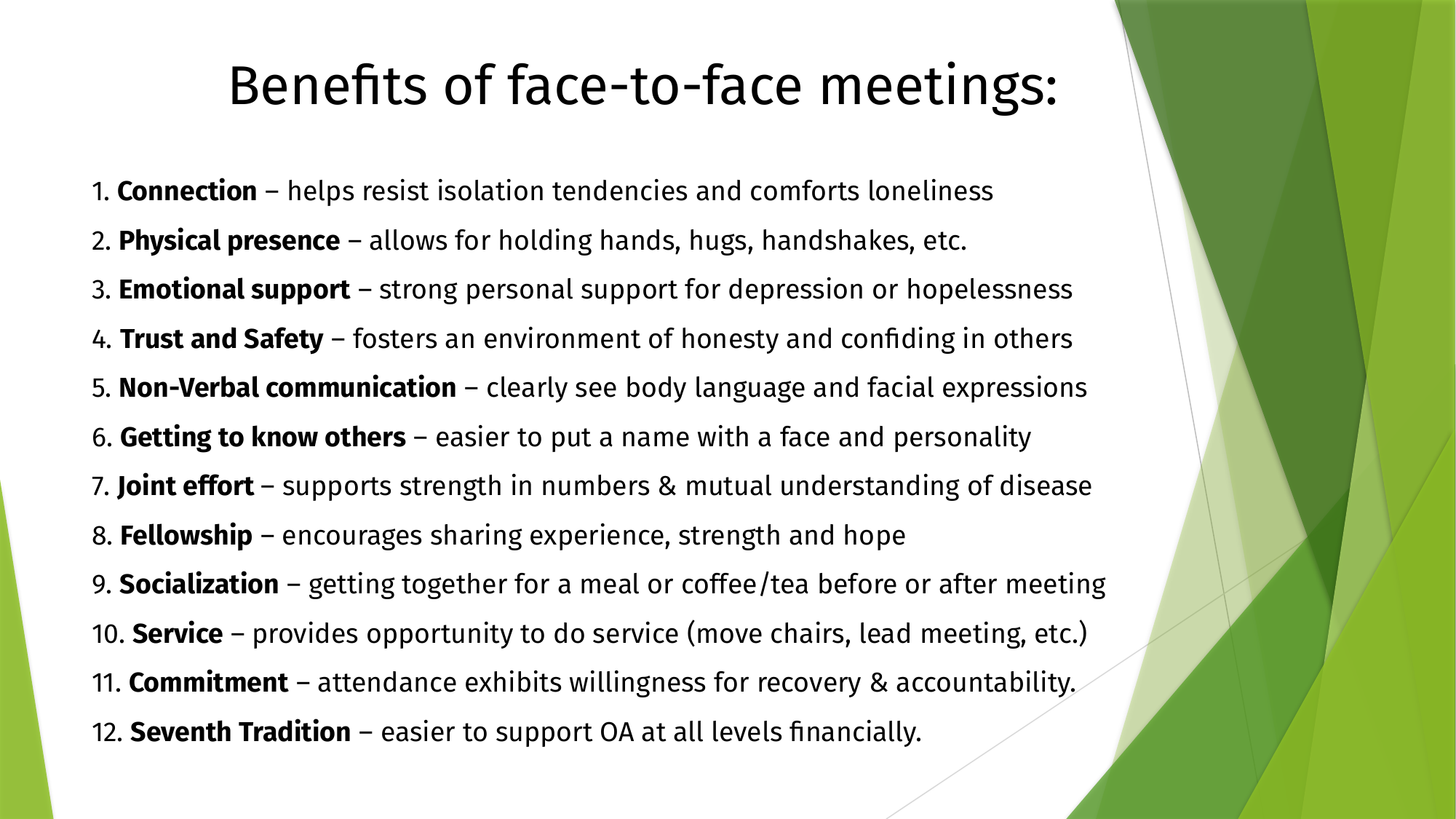

# Benefits of face-to-face meetings:
1. Connection – helps resist isolation tendencies and comforts loneliness
2. Physical presence – allows for holding hands, hugs, handshakes, etc.
3. Emotional support – strong personal support for depression or hopelessness
4. Trust and Safety – fosters an environment of honesty and confiding in others
5. Non-Verbal communication – clearly see body language and facial expressions
6. Getting to know others – easier to put a name with a face and personality
7. Joint effort – supports strength in numbers & mutual understanding of disease
8. Fellowship – encourages sharing experience, strength and hope
9. Socialization – getting together for a meal or coffee/tea before or after meeting
10. Service – provides opportunity to do service (move chairs, lead meeting, etc.)
11. Commitment – attendance exhibits willingness for recovery & accountability.
12. Seventh Tradition – easier to support OA at all levels financially.